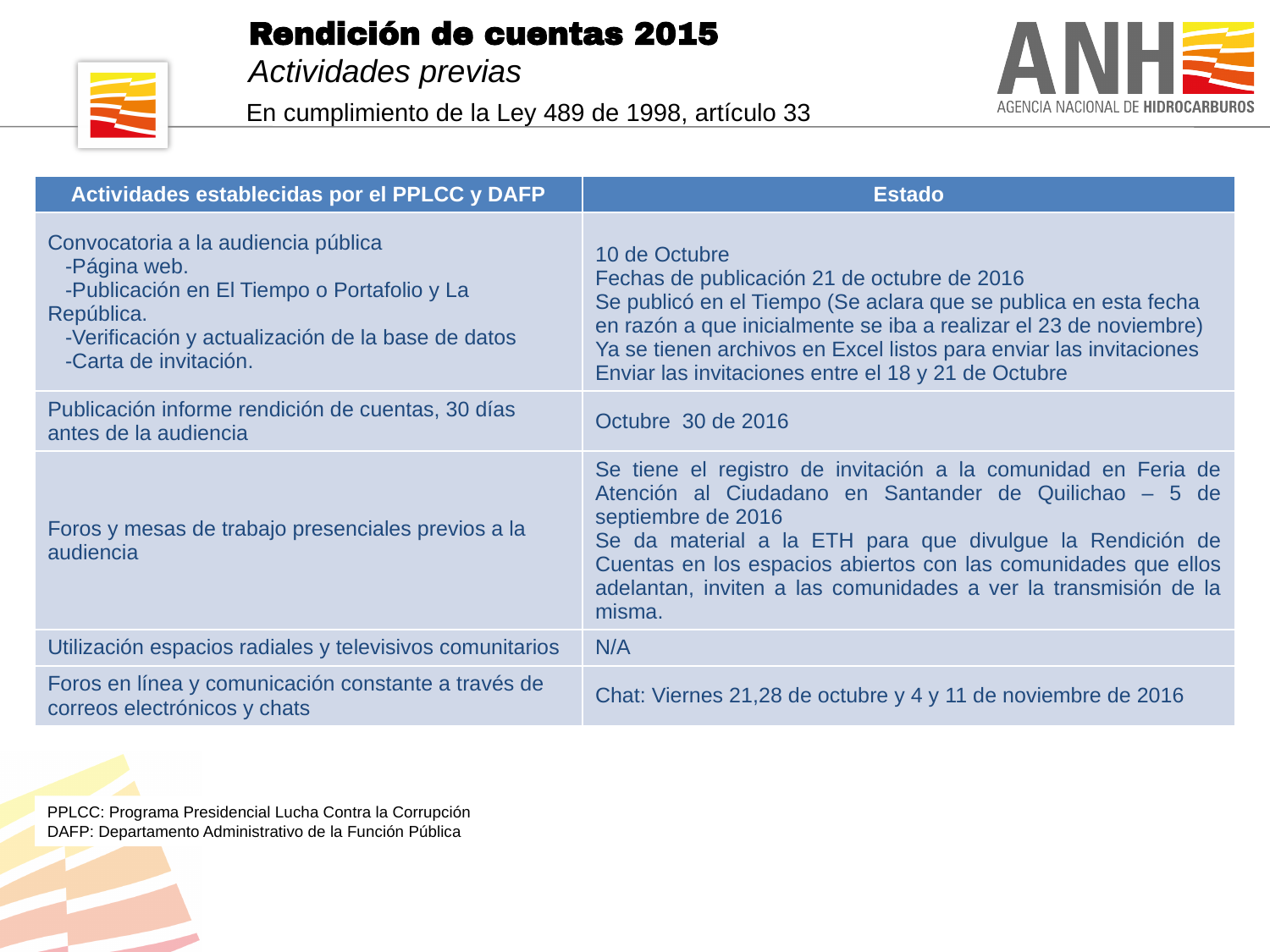

Rendición de cuentas 2015
Actividades previas
En cumplimiento de la Ley 489 de 1998, artículo 33
| Actividades establecidas por el PPLCC y DAFP | Estado |
| --- | --- |
| Convocatoria a la audiencia pública -Página web. -Publicación en El Tiempo o Portafolio y La República. -Verificación y actualización de la base de datos -Carta de invitación. | 10 de Octubre Fechas de publicación 21 de octubre de 2016 Se publicó en el Tiempo (Se aclara que se publica en esta fecha en razón a que inicialmente se iba a realizar el 23 de noviembre) Ya se tienen archivos en Excel listos para enviar las invitaciones Enviar las invitaciones entre el 18 y 21 de Octubre |
| Publicación informe rendición de cuentas, 30 días antes de la audiencia | Octubre 30 de 2016 |
| Foros y mesas de trabajo presenciales previos a la audiencia | Se tiene el registro de invitación a la comunidad en Feria de Atención al Ciudadano en Santander de Quilichao – 5 de septiembre de 2016 Se da material a la ETH para que divulgue la Rendición de Cuentas en los espacios abiertos con las comunidades que ellos adelantan, inviten a las comunidades a ver la transmisión de la misma. |
| Utilización espacios radiales y televisivos comunitarios | N/A |
| Foros en línea y comunicación constante a través de correos electrónicos y chats | Chat: Viernes 21,28 de octubre y 4 y 11 de noviembre de 2016 |
PPLCC: Programa Presidencial Lucha Contra la Corrupción
DAFP: Departamento Administrativo de la Función Pública